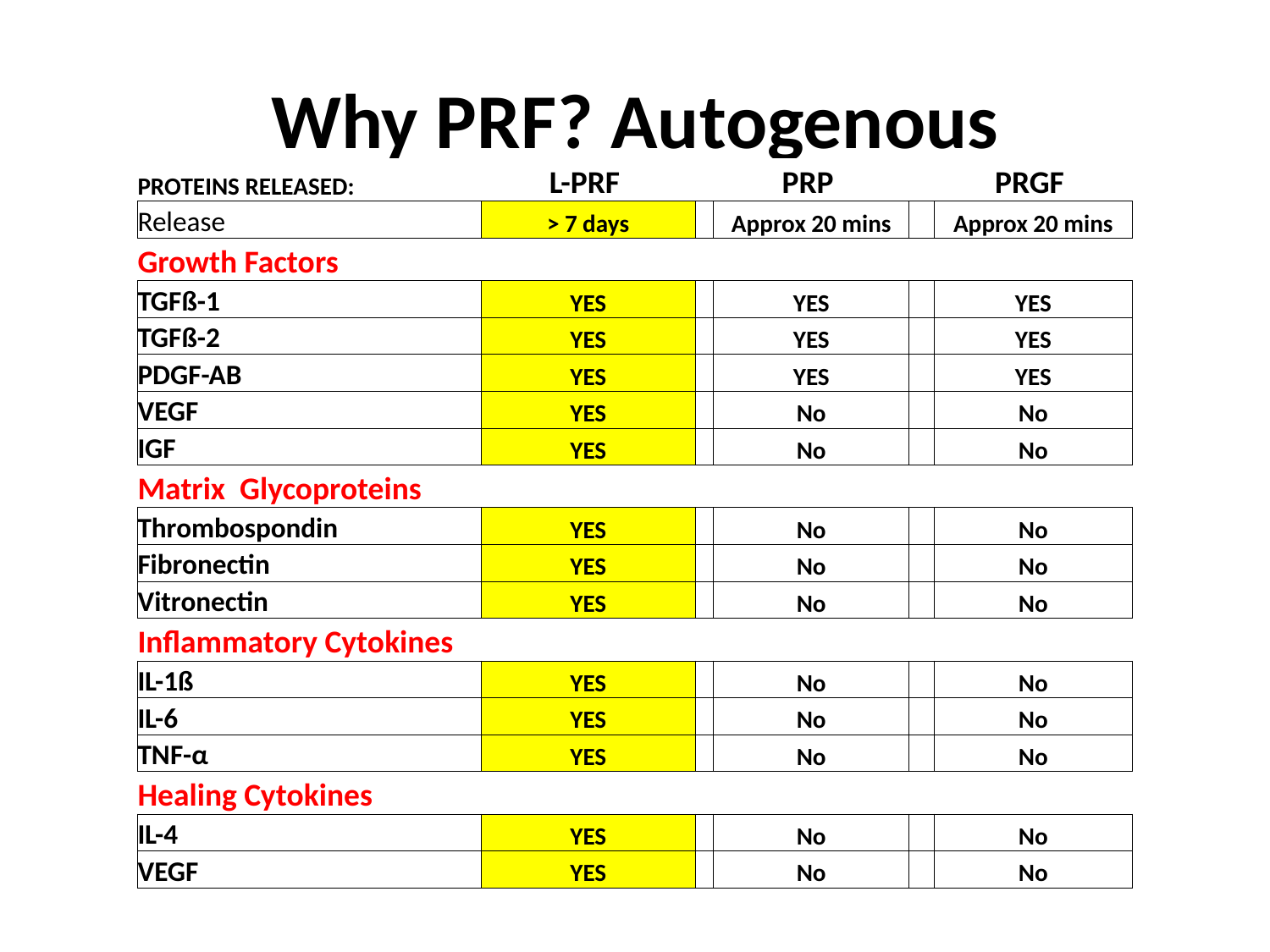

# Why PRF? Autogenous
| PROTEINS RELEASED: | L-PRF |  | PRP |  | PRGF |
| --- | --- | --- | --- | --- | --- |
| Release | > 7 days |  | Approx 20 mins |  | Approx 20 mins |
| Growth Factors |  |  |  |  |  |
| TGFß-1 | YES |  | YES |  | YES |
| TGFß-2 | YES |  | YES |  | YES |
| PDGF-AB | YES |  | YES |  | YES |
| VEGF | YES |  | No |  | No |
| IGF | YES |  | No |  | No |
| Matrix Glycoproteins |  |  |  |  |  |
| Thrombospondin | YES |  | No |  | No |
| Fibronectin | YES |  | No |  | No |
| Vitronectin | YES |  | No |  | No |
| Inflammatory Cytokines |  |  |  |  |  |
| IL-1ß | YES |  | No |  | No |
| IL-6 | YES |  | No |  | No |
| TNF-α | YES |  | No |  | No |
| Healing Cytokines |  |  |  |  |  |
| IL-4 | YES |  | No |  | No |
| VEGF | YES |  | No |  | No |